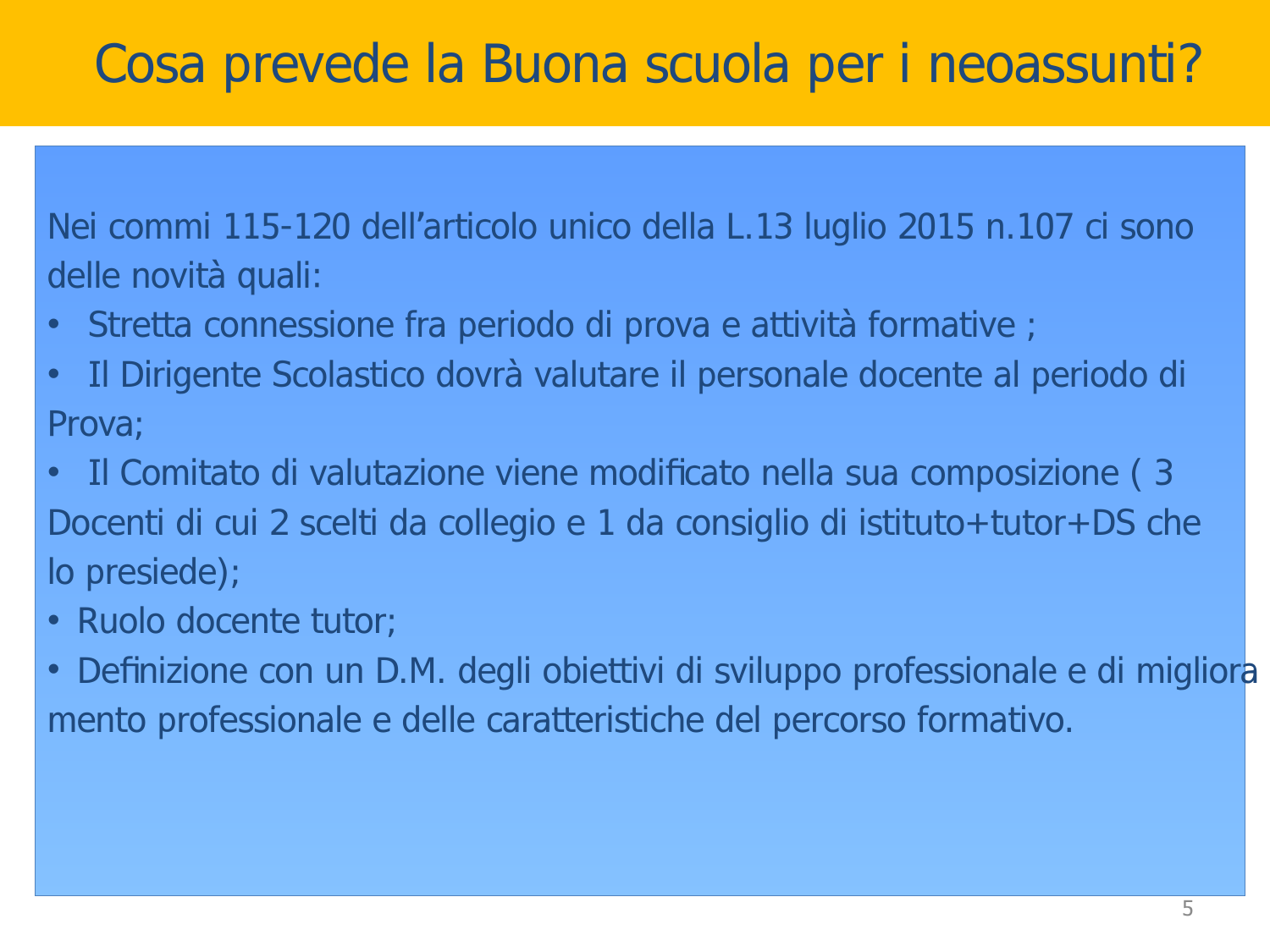

Cosa prevede la Buona scuola per i neoassunti?
Nei commi 115-120 dell’articolo unico della L.13 luglio 2015 n.107 ci sono
delle novità quali:
 Stretta connessione fra periodo di prova e attività formative ;
 Il Dirigente Scolastico dovrà valutare il personale docente al periodo di
Prova;
 Il Comitato di valutazione viene modificato nella sua composizione ( 3
Docenti di cui 2 scelti da collegio e 1 da consiglio di istituto+tutor+DS che
lo presiede);
Ruolo docente tutor;
Definizione con un D.M. degli obiettivi di sviluppo professionale e di migliora
mento professionale e delle caratteristiche del percorso formativo.

5